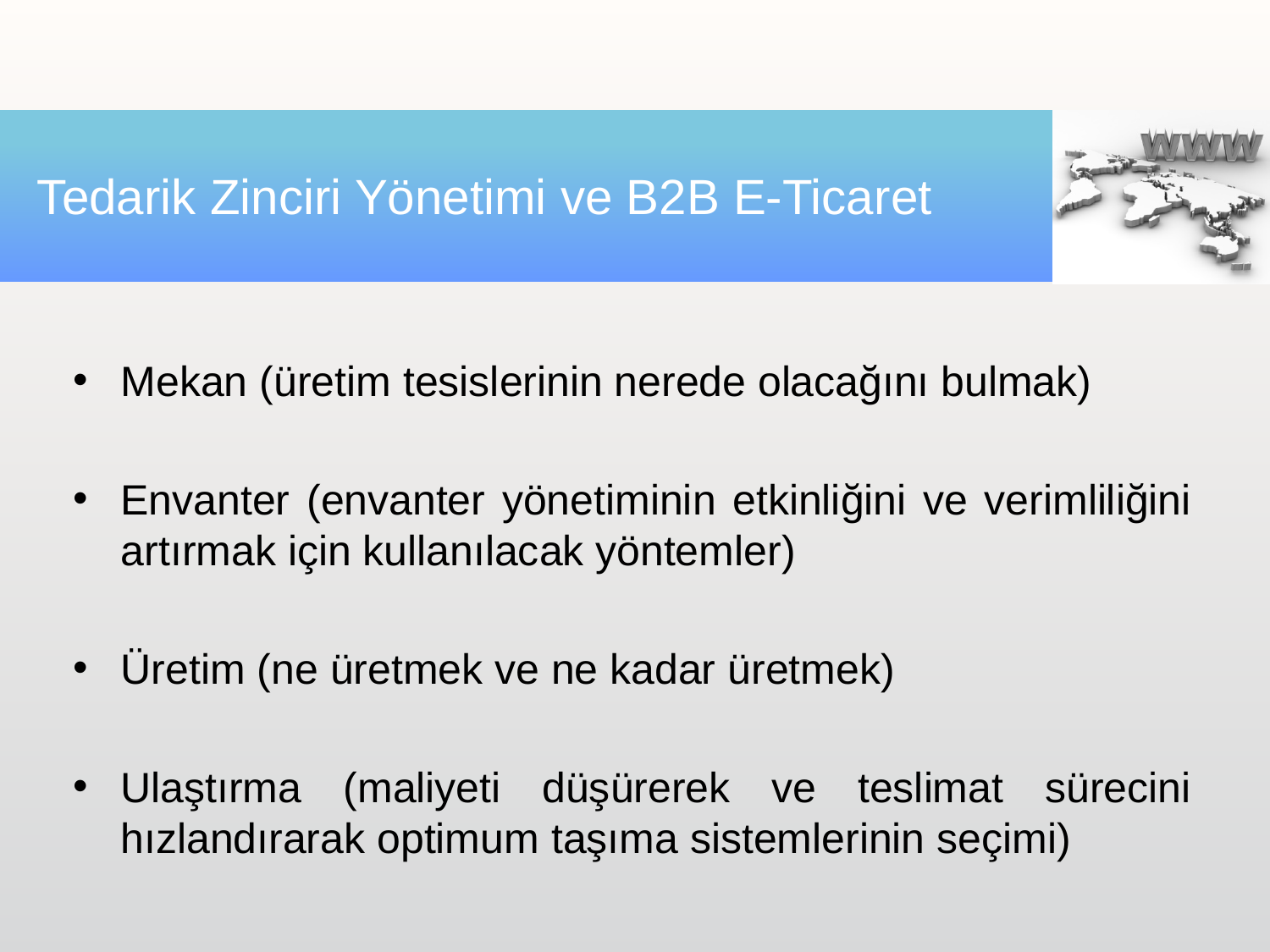

# Tedarik Zinciri Yönetimi ve B2B E-Ticaret
Mekan (üretim tesislerinin nerede olacağını bulmak)

Envanter (envanter yönetiminin etkinliğini ve verimliliğini artırmak için kullanılacak yöntemler)

Üretim (ne üretmek ve ne kadar üretmek)

Ulaştırma (maliyeti düşürerek ve teslimat sürecini hızlandırarak optimum taşıma sistemlerinin seçimi)